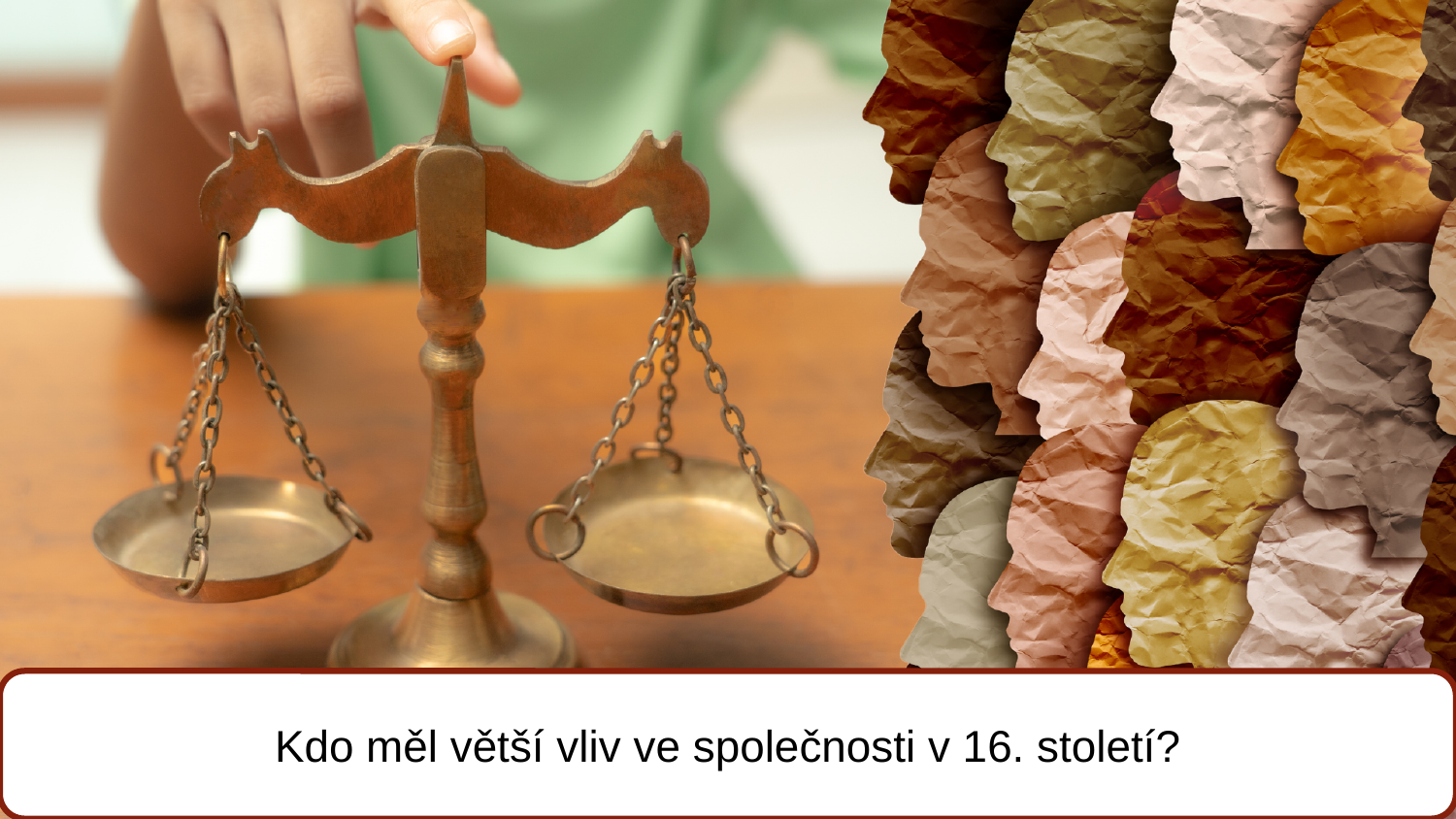

Kdo měl větší vliv ve společnosti v 16. století?